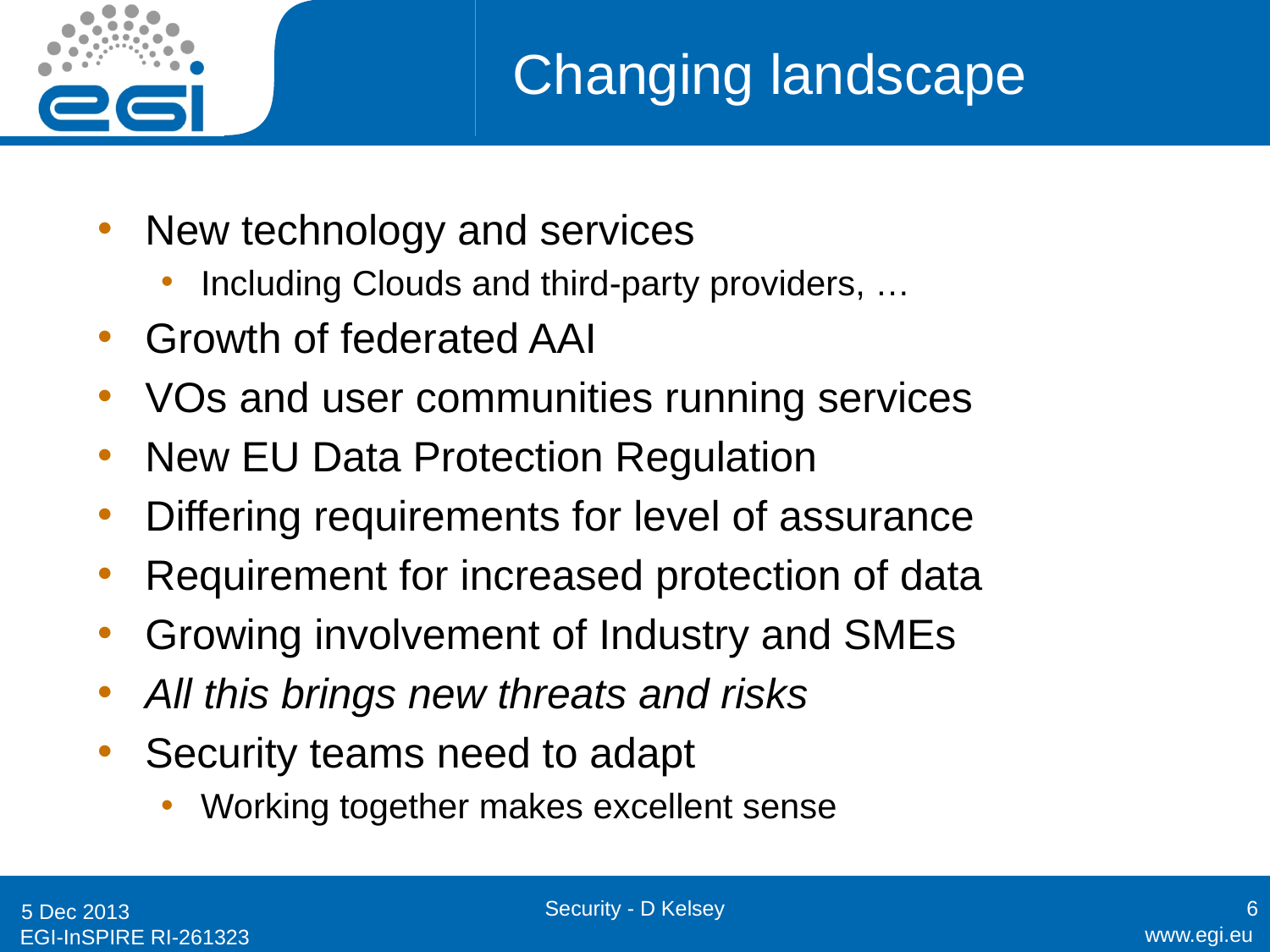

# Changing landscape
New technology and services
Including Clouds and third-party providers, …
Growth of federated AAI
VOs and user communities running services
New EU Data Protection Regulation
Differing requirements for level of assurance
Requirement for increased protection of data
Growing involvement of Industry and SMEs
All this brings new threats and risks
Security teams need to adapt
Working together makes excellent sense

Security - D Kelsey
6
5 Dec 2013